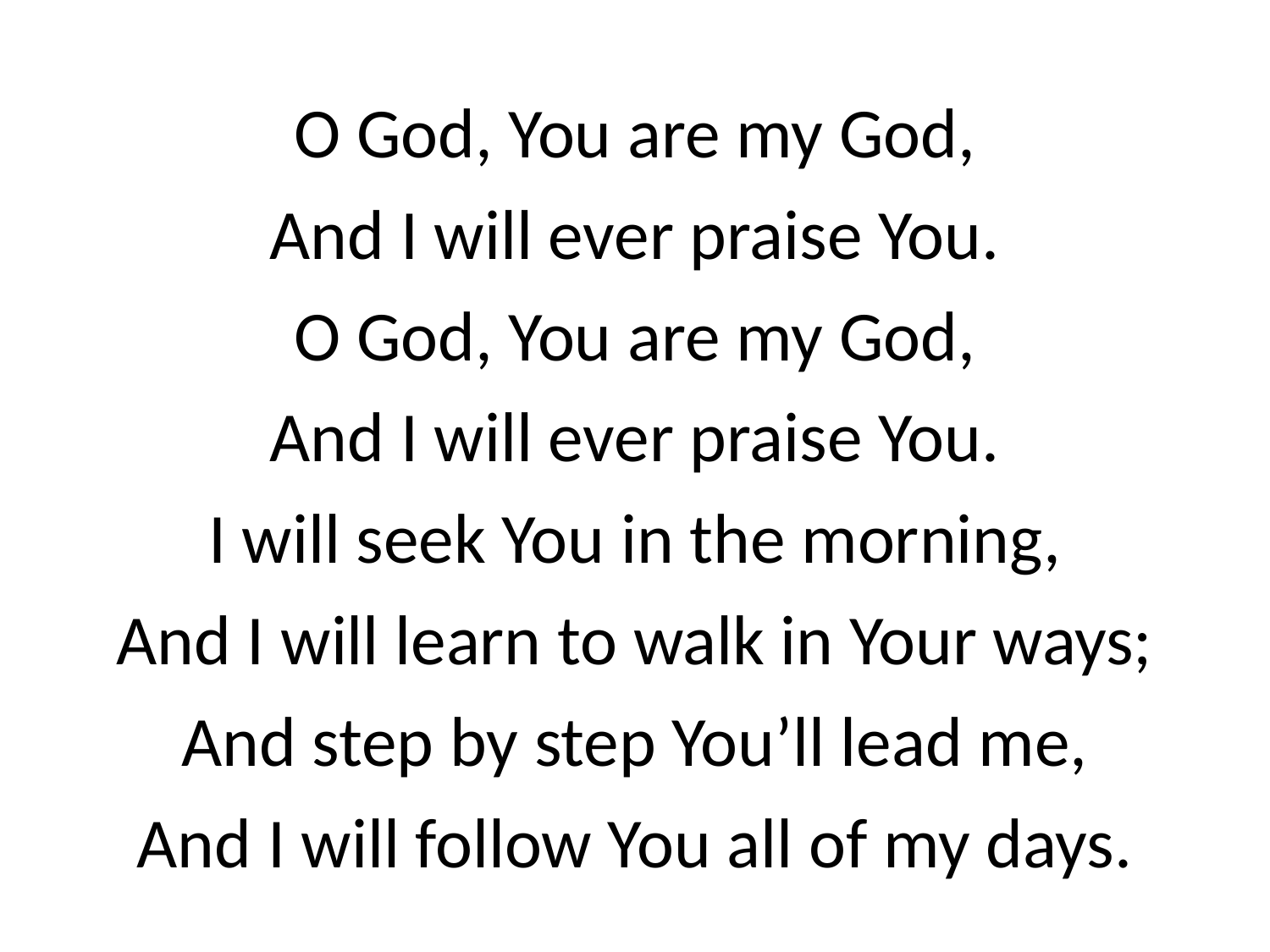

O God, You are my God,
And I will ever praise You.
O God, You are my God,
And I will ever praise You.
I will seek You in the morning,
And I will learn to walk in Your ways;
And step by step You’ll lead me,
And I will follow You all of my days.